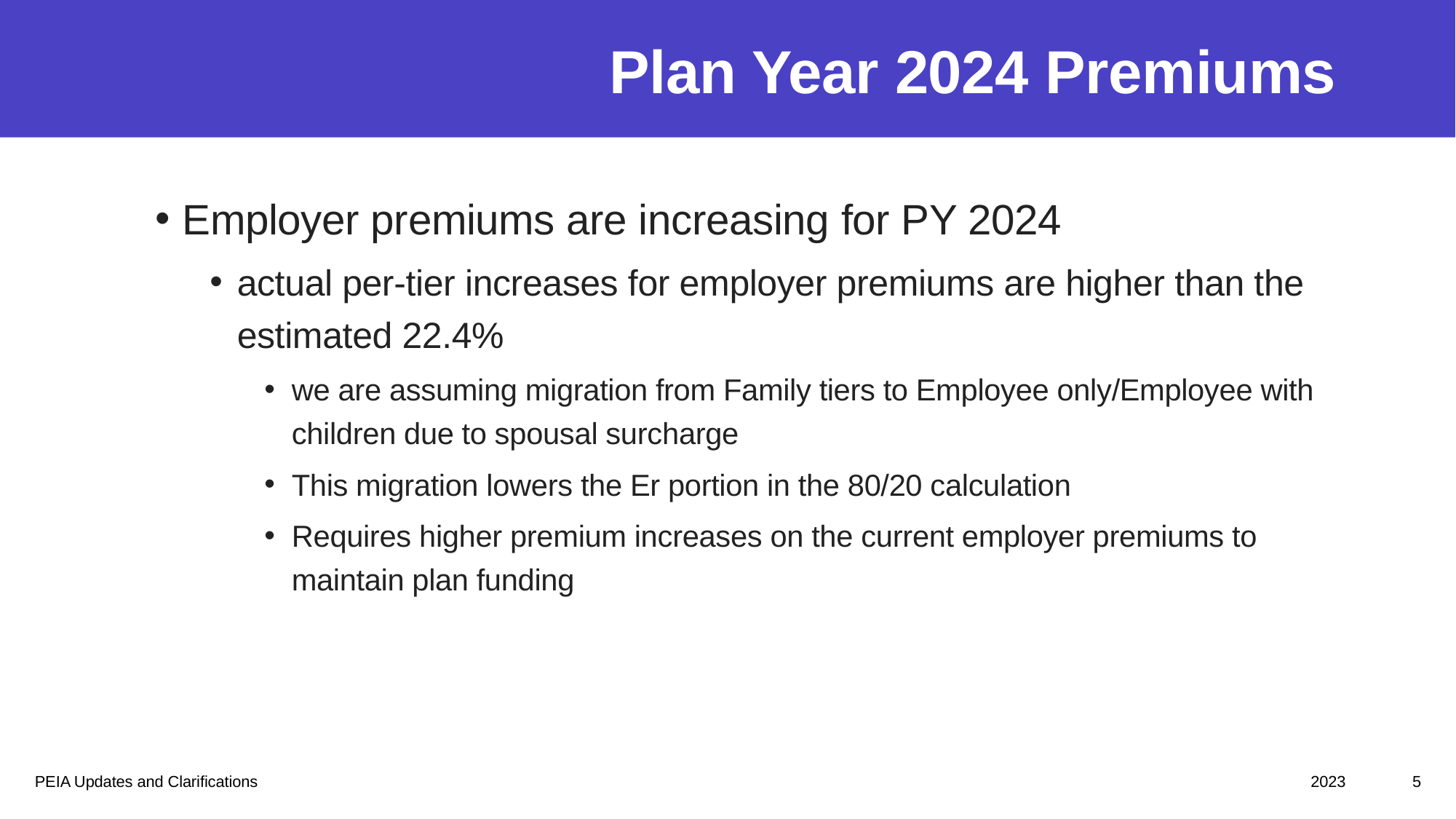

# Plan Year 2024 Premiums
Employer premiums are increasing for PY 2024
actual per-tier increases for employer premiums are higher than the estimated 22.4%
we are assuming migration from Family tiers to Employee only/Employee with children due to spousal surcharge
This migration lowers the Er portion in the 80/20 calculation
Requires higher premium increases on the current employer premiums to maintain plan funding

2023
PEIA Updates and Clarifications
5